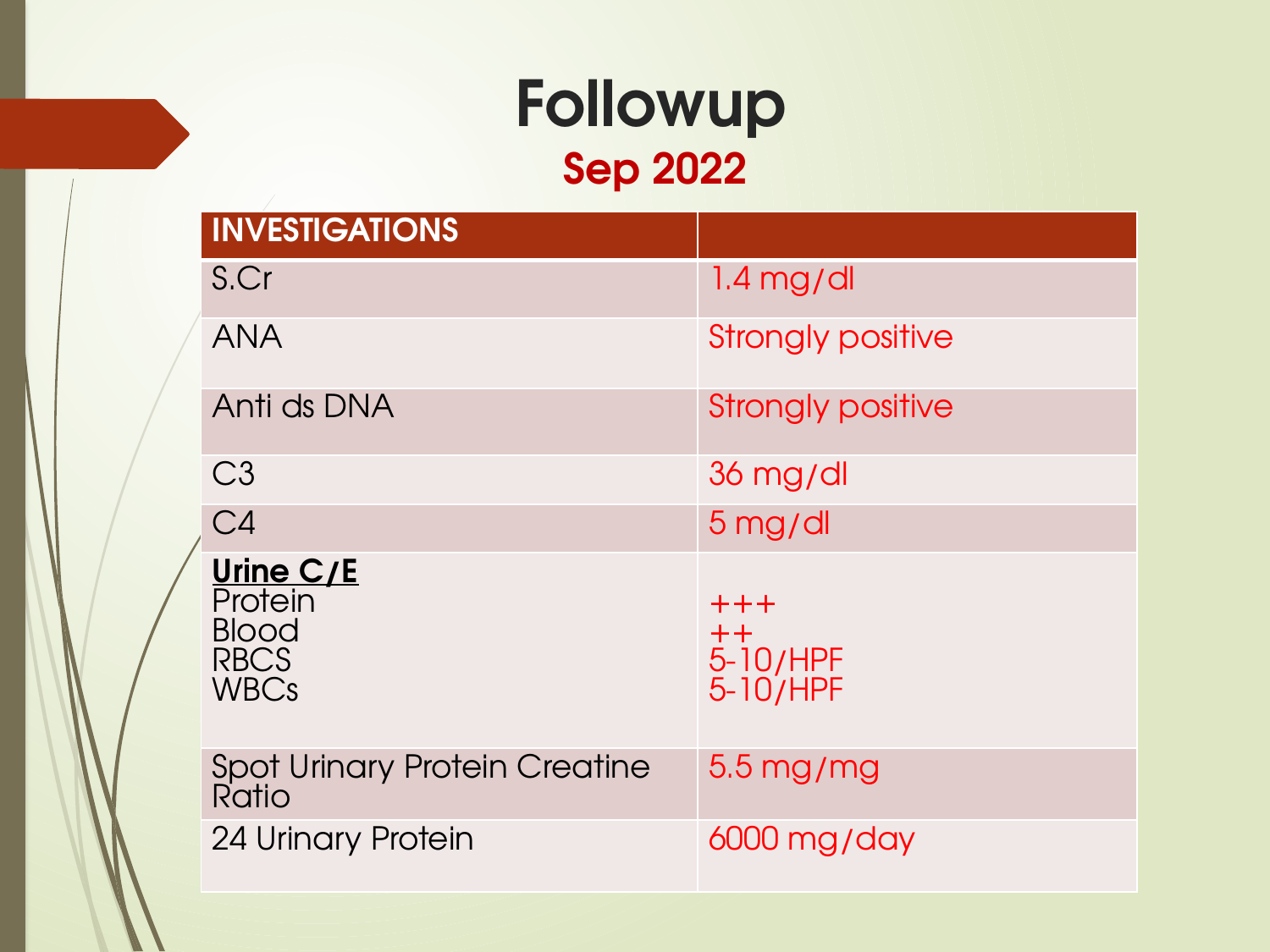

# Followup Sep 2022
| INVESTIGATIONS |  |
| --- | --- |
| S.Cr | 1.4 mg/dl |
| ANA | Strongly positive |
| Anti ds DNA | Strongly positive |
| C3 | 36 mg/dl |
| C4 | 5 mg/dl |
| Urine C/E Protein Blood RBCS WBCs | +++ ++ 5-10/HPF 5-10/HPF |
| Spot Urinary Protein Creatine Ratio | 5.5 mg/mg |
| 24 Urinary Protein | 6000 mg/day |